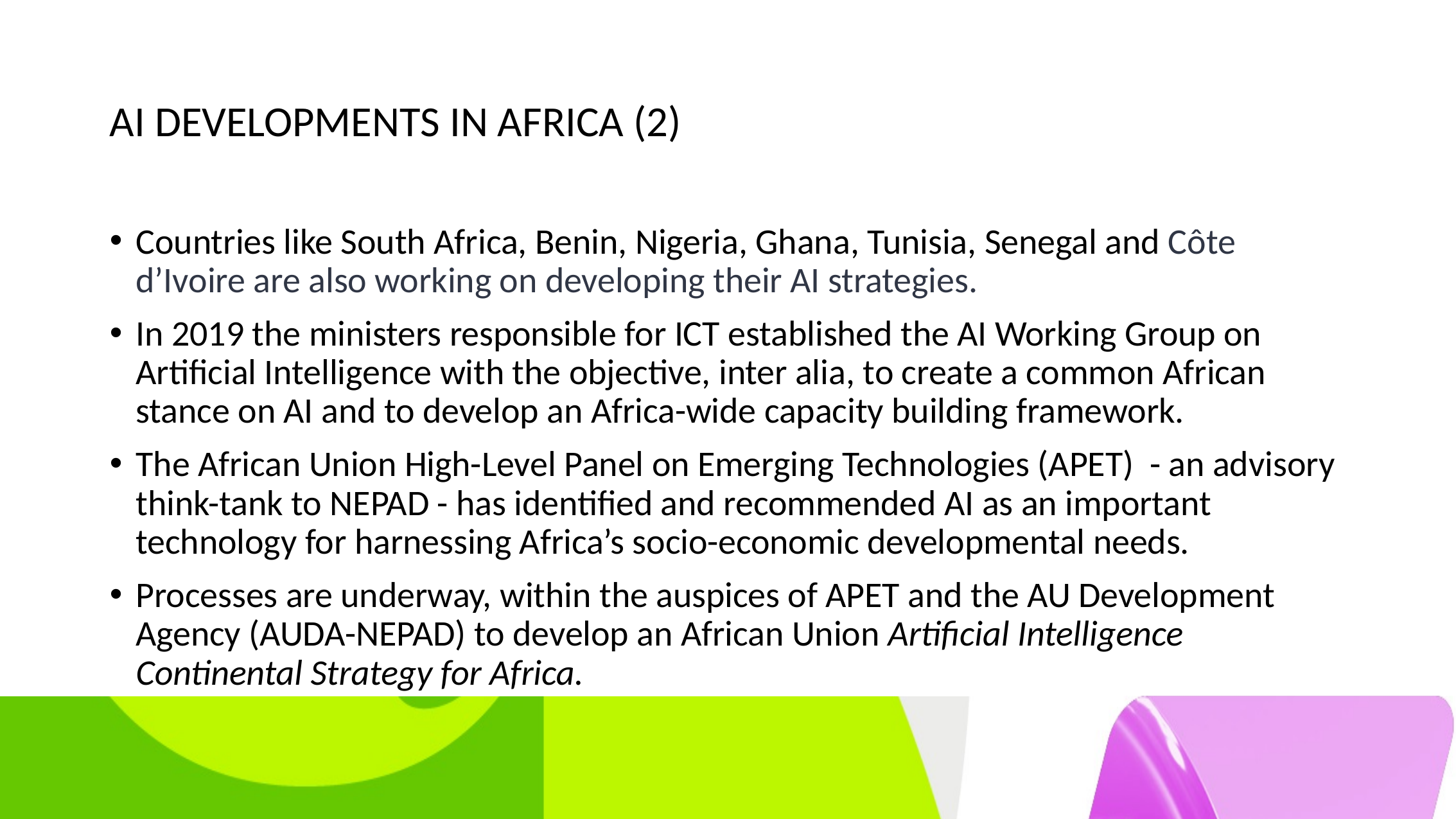

# AI DEVELOPMENTS IN AFRICA (2)
Countries like South Africa, Benin, Nigeria, Ghana, Tunisia, Senegal and Côte d’Ivoire are also working on developing their AI strategies.
In 2019 the ministers responsible for ICT established the AI Working Group on Artificial Intelligence with the objective, inter alia, to create a common African stance on AI and to develop an Africa-wide capacity building framework.
The African Union High-Level Panel on Emerging Technologies (APET)  - an advisory think-tank to NEPAD - has identified and recommended AI as an important technology for harnessing Africa’s socio-economic developmental needs.
Processes are underway, within the auspices of APET and the AU Development Agency (AUDA-NEPAD) to develop an African Union Artificial Intelligence Continental Strategy for Africa.